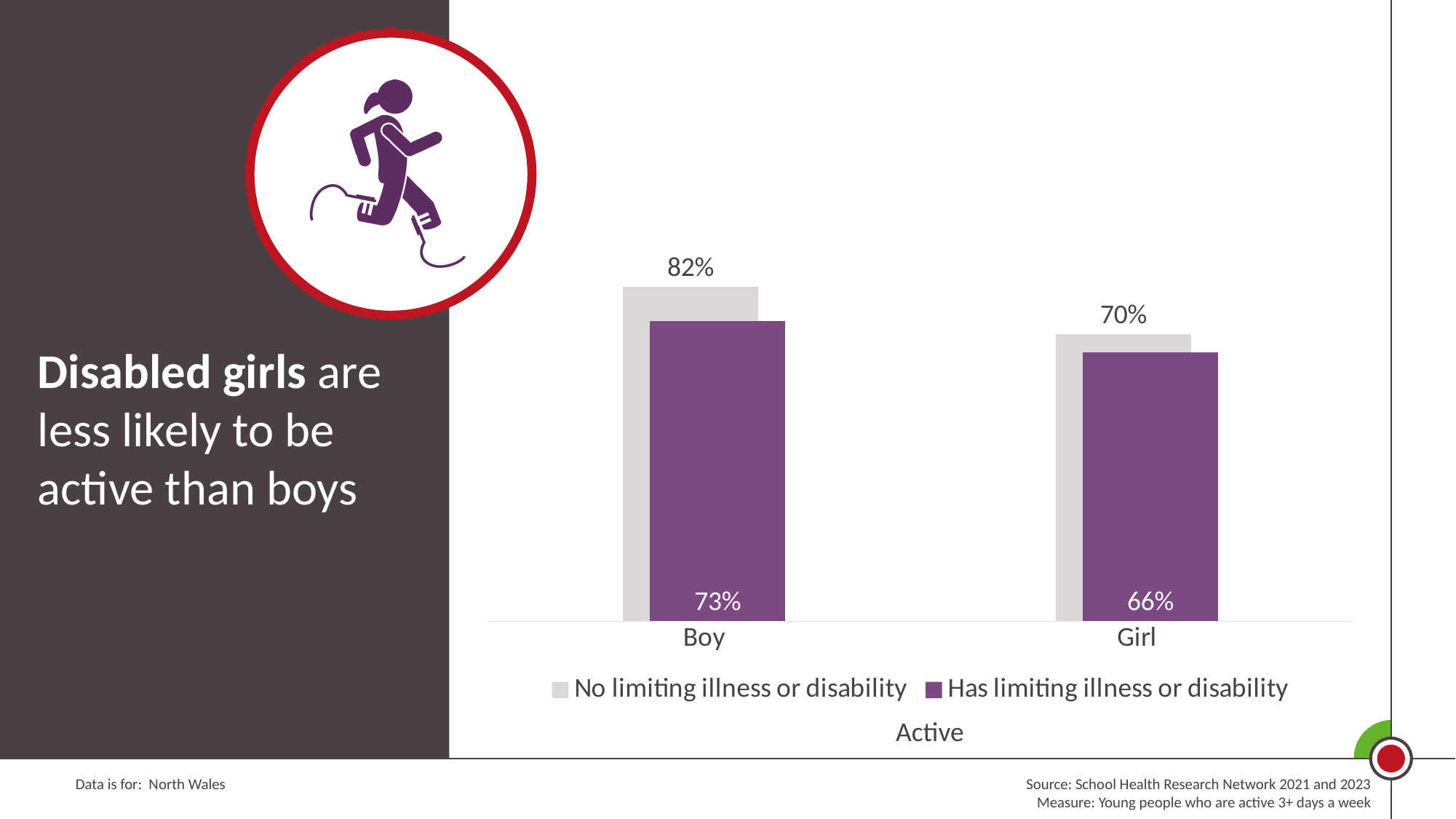

### Chart

| Category | No limiting illness or disability | Has limiting illness or disability |
|---|---|---|
| Boy | 0.8173058392753902 | 0.7346600331674958 |
| Girl | 0.7015898899306972 | 0.6583407671721677 |
Disabled girls are less likely to be active than boys

Active